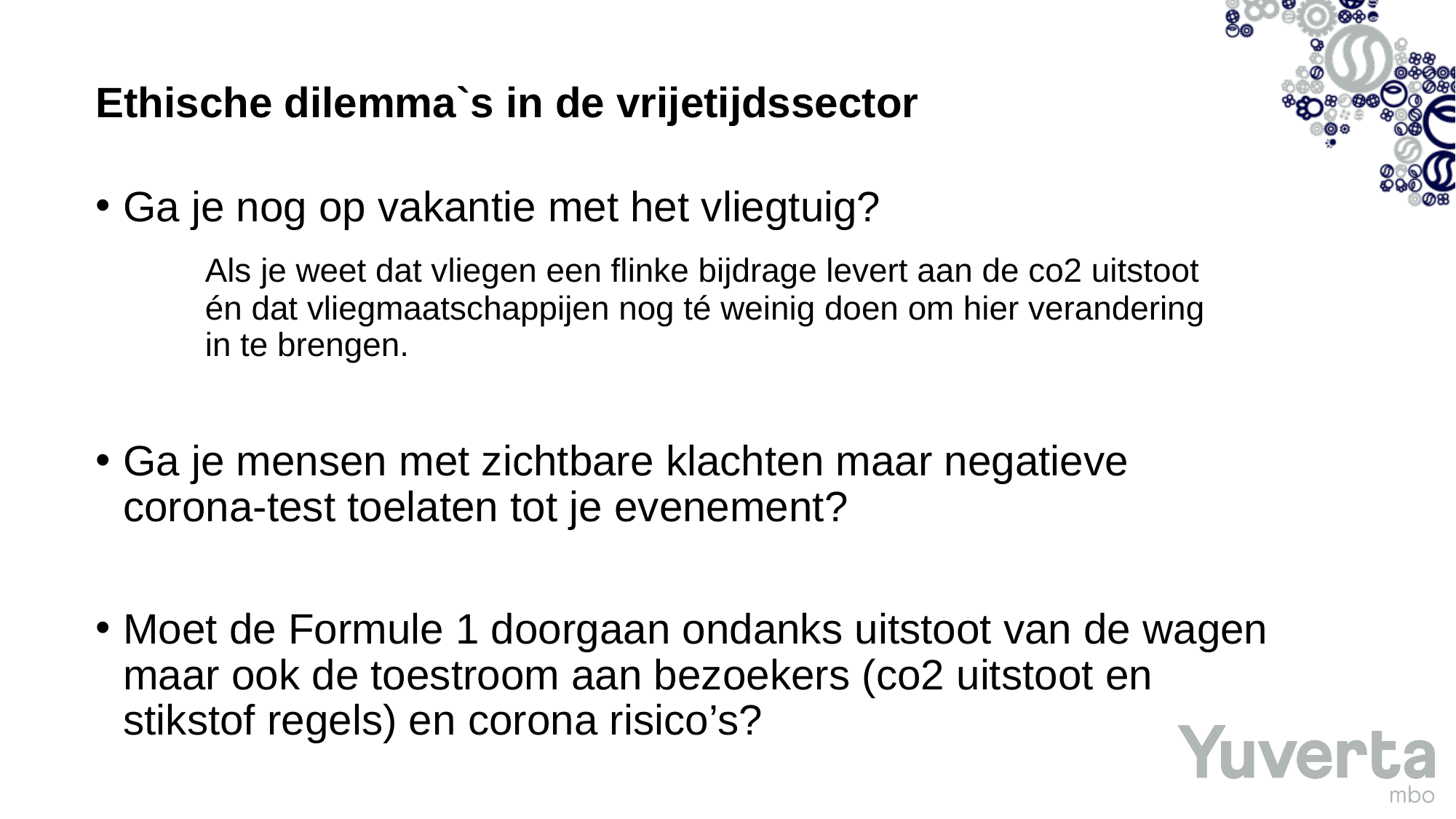

# Ethische dilemma`s in de vrijetijdssector
Ga je nog op vakantie met het vliegtuig?
	Als je weet dat vliegen een flinke bijdrage levert aan de co2 uitstoot 	én dat vliegmaatschappijen nog té weinig doen om hier verandering 	in te brengen.

Ga je mensen met zichtbare klachten maar negatieve corona-test toelaten tot je evenement?

Moet de Formule 1 doorgaan ondanks uitstoot van de wagen maar ook de toestroom aan bezoekers (co2 uitstoot en stikstof regels) en corona risico’s?